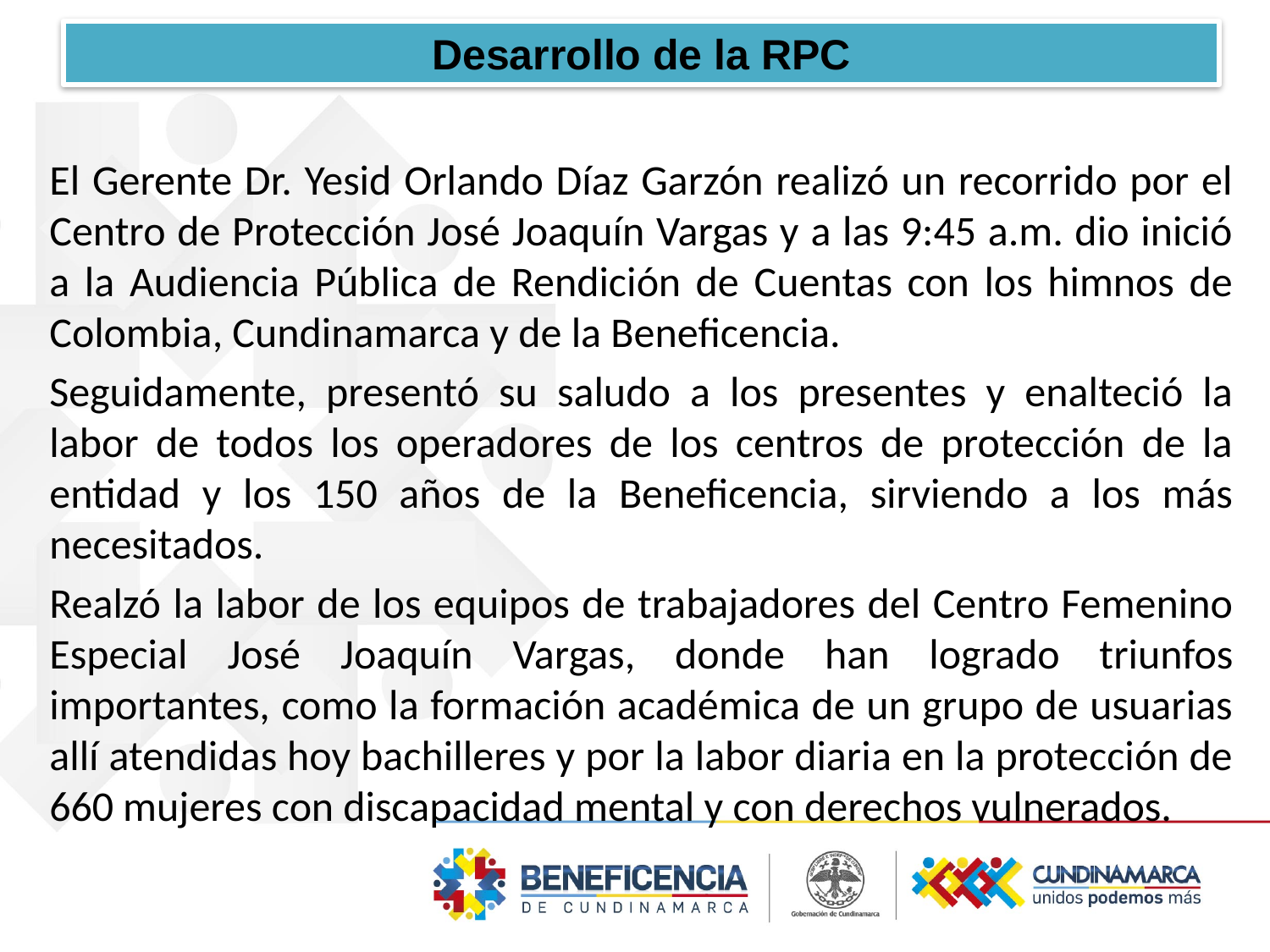

Desarrollo de la RPC
El Gerente Dr. Yesid Orlando Díaz Garzón realizó un recorrido por el Centro de Protección José Joaquín Vargas y a las 9:45 a.m. dio inició a la Audiencia Pública de Rendición de Cuentas con los himnos de Colombia, Cundinamarca y de la Beneficencia.
Seguidamente, presentó su saludo a los presentes y enalteció la labor de todos los operadores de los centros de protección de la entidad y los 150 años de la Beneficencia, sirviendo a los más necesitados.
Realzó la labor de los equipos de trabajadores del Centro Femenino Especial José Joaquín Vargas, donde han logrado triunfos importantes, como la formación académica de un grupo de usuarias allí atendidas hoy bachilleres y por la labor diaria en la protección de 660 mujeres con discapacidad mental y con derechos vulnerados.